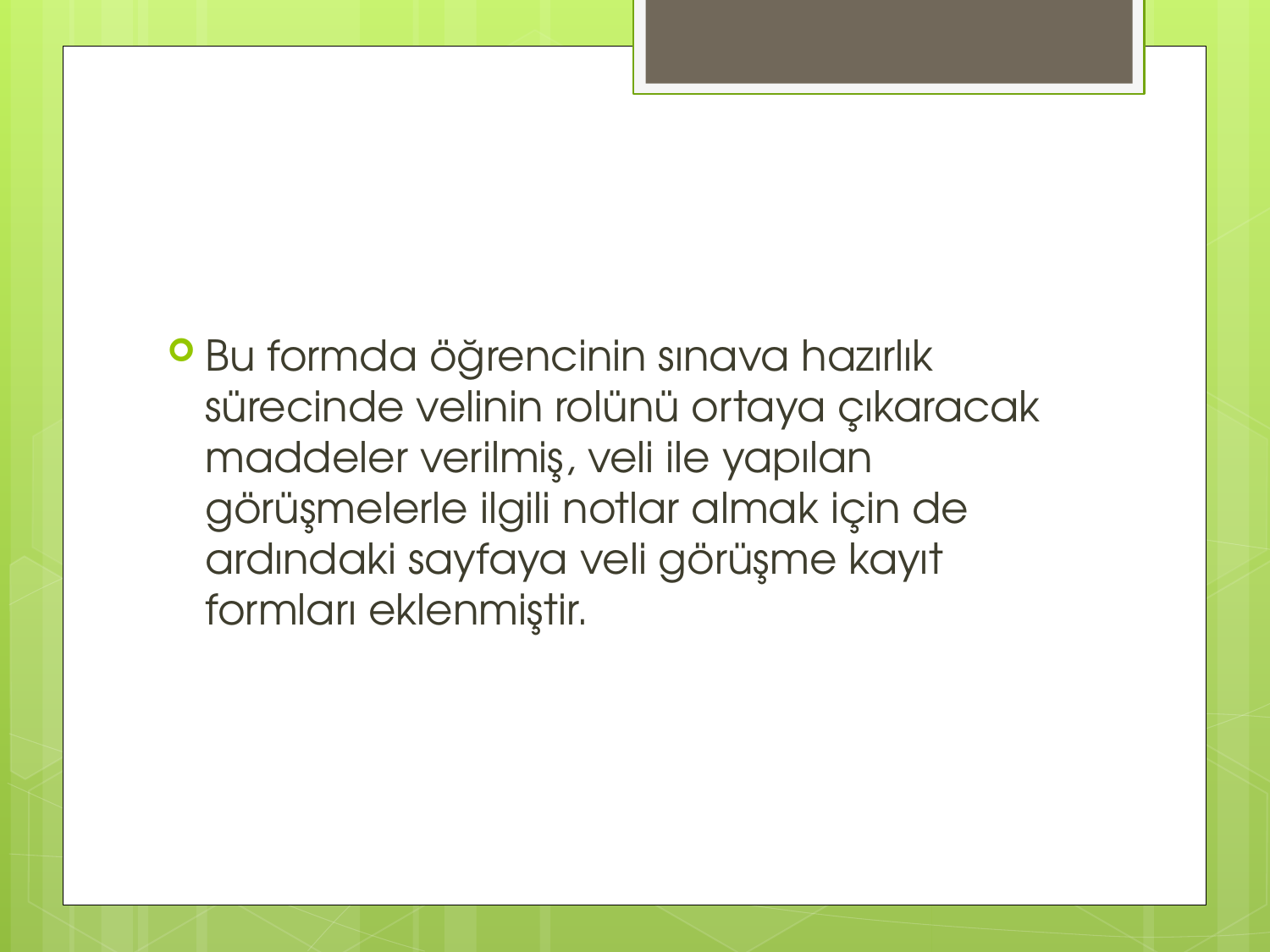

#
Bu formda öğrencinin sınava hazırlık sürecinde velinin rolünü ortaya çıkaracak maddeler verilmiş, veli ile yapılan görüşmelerle ilgili notlar almak için de ardındaki sayfaya veli görüşme kayıt formları eklenmiştir.